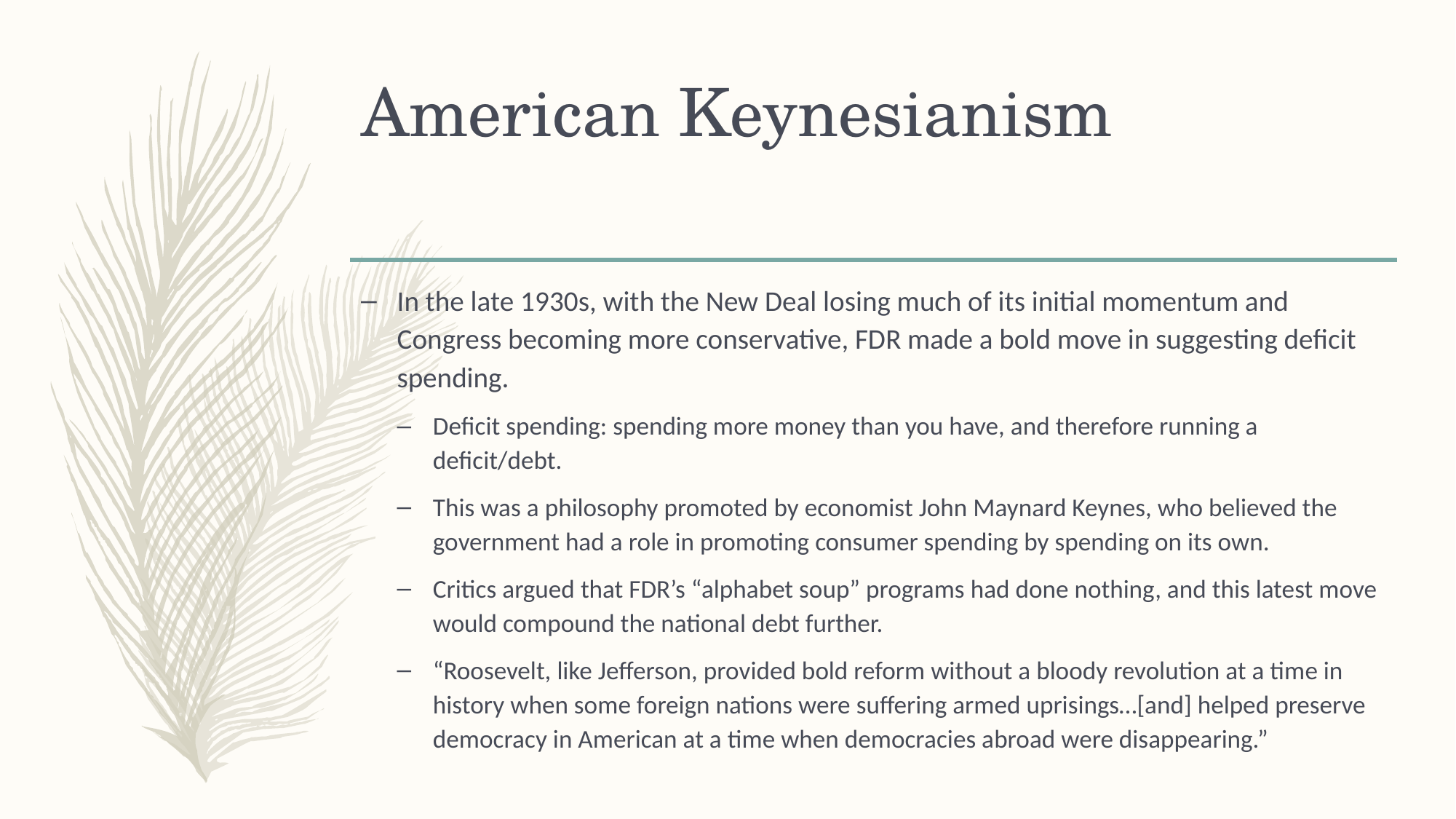

# American Keynesianism
In the late 1930s, with the New Deal losing much of its initial momentum and Congress becoming more conservative, FDR made a bold move in suggesting deficit spending.
Deficit spending: spending more money than you have, and therefore running a deficit/debt.
This was a philosophy promoted by economist John Maynard Keynes, who believed the government had a role in promoting consumer spending by spending on its own.
Critics argued that FDR’s “alphabet soup” programs had done nothing, and this latest move would compound the national debt further.
“Roosevelt, like Jefferson, provided bold reform without a bloody revolution at a time in history when some foreign nations were suffering armed uprisings…[and] helped preserve democracy in American at a time when democracies abroad were disappearing.”